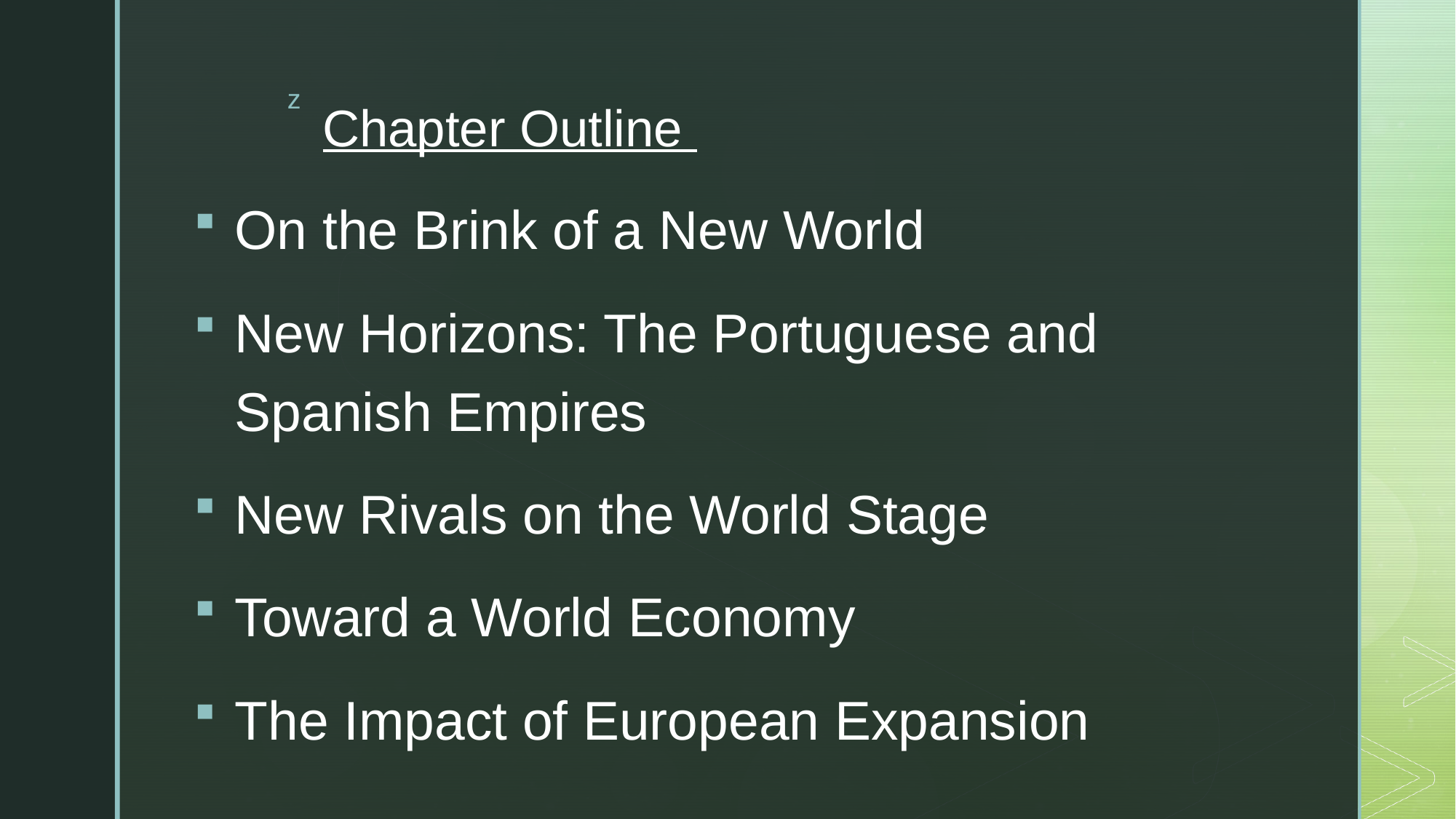

# Chapter Outline
On the Brink of a New World
New Horizons: The Portuguese and Spanish Empires
New Rivals on the World Stage
Toward a World Economy
The Impact of European Expansion